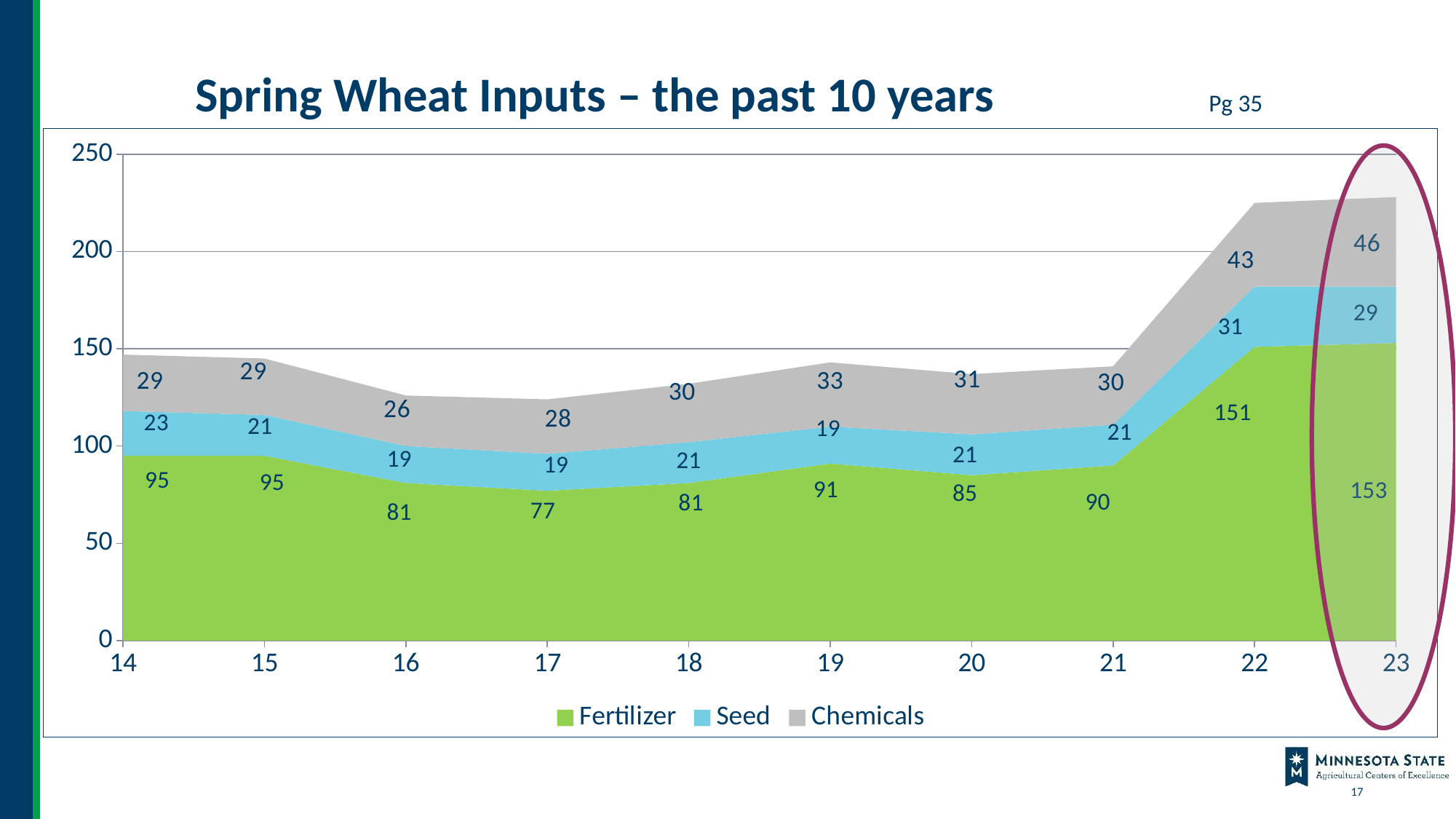

Spring Wheat Inputs – the past 10 years
Pg 35

[unsupported chart]